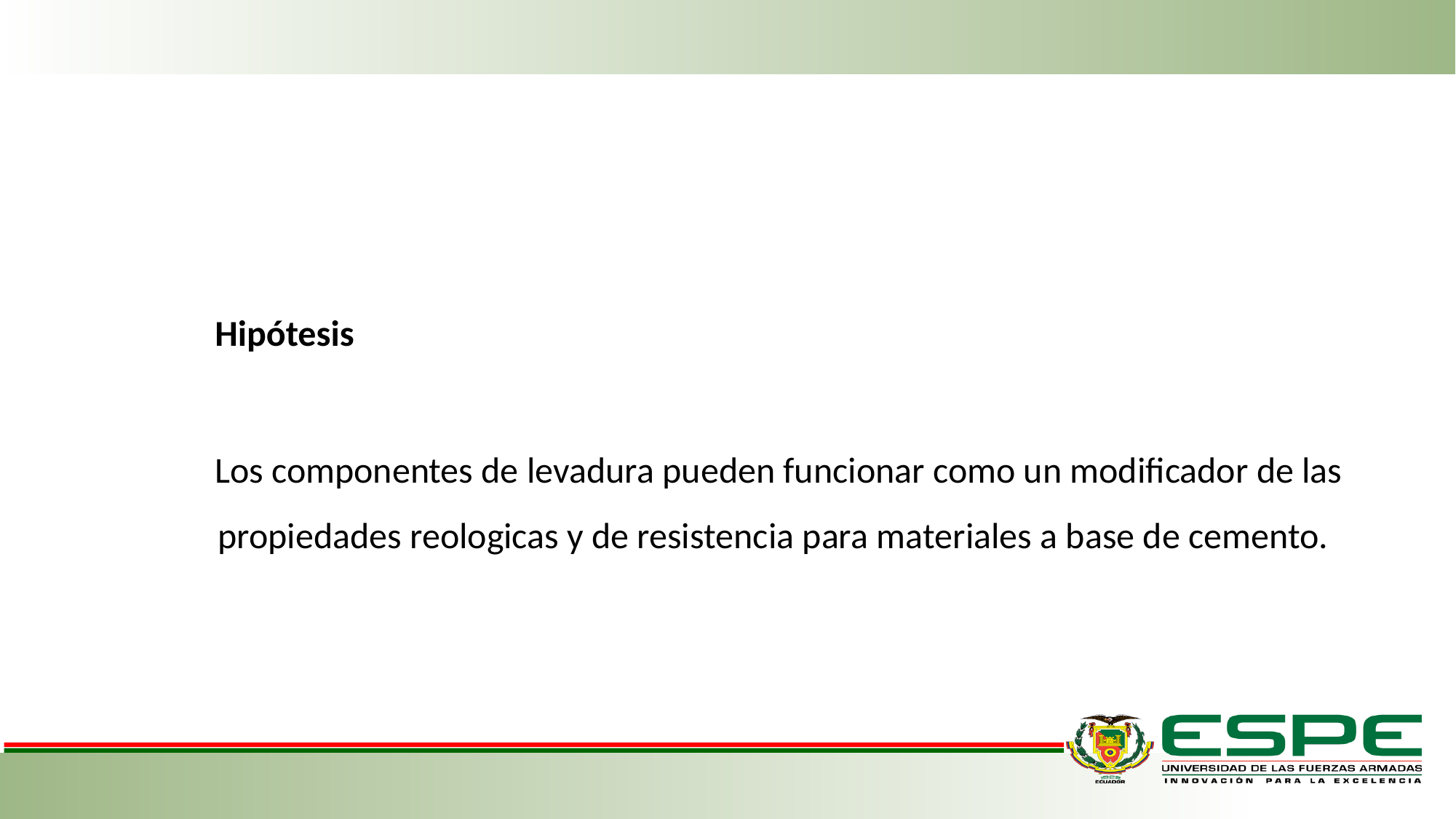

Hipótesis

Los componentes de levadura pueden funcionar como un modificador de las         propiedades reologicas y de resistencia para materiales a base de cemento.